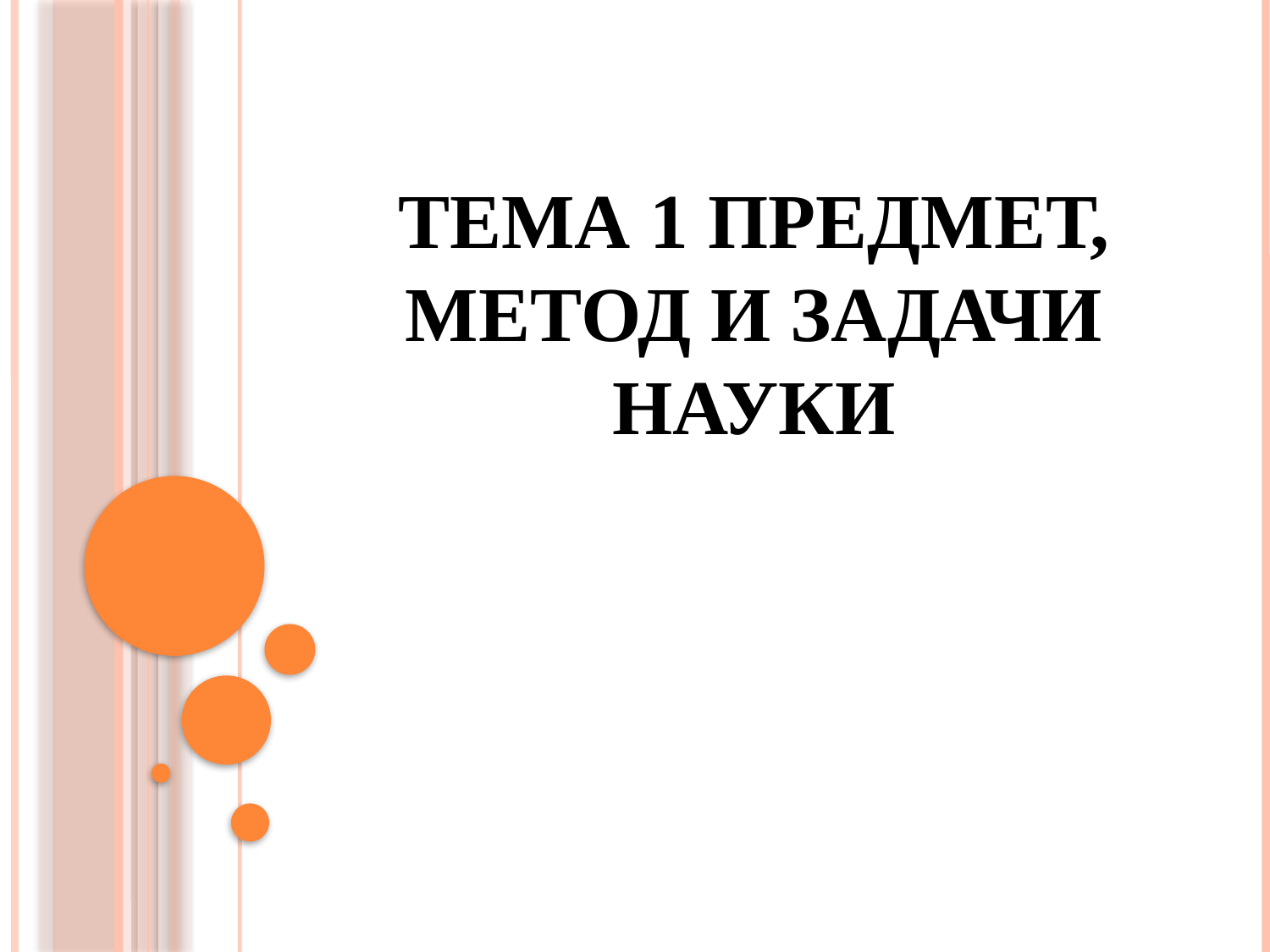

# Тема 1 Предмет, метод и задачи науки